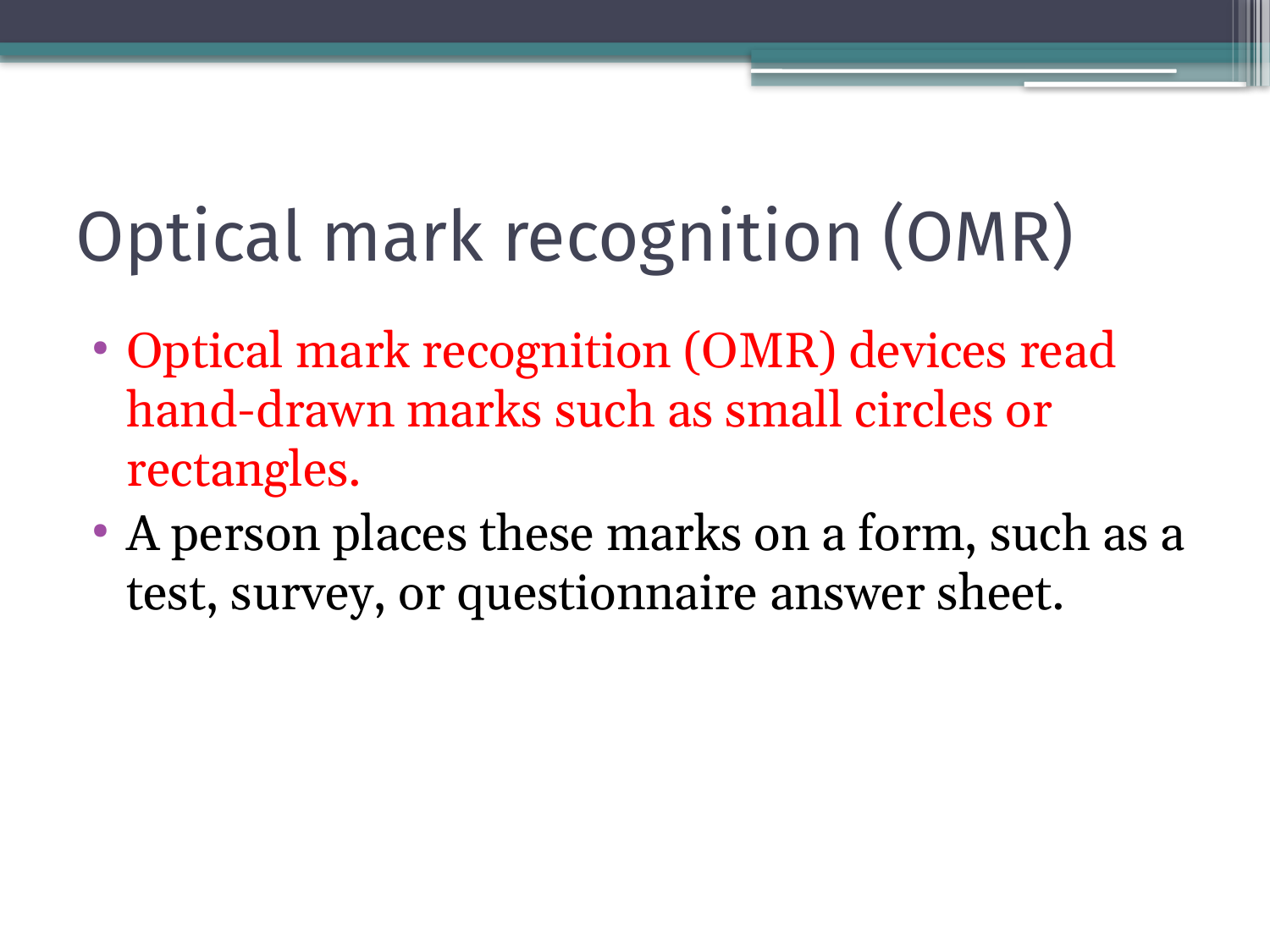

# Optical mark recognition (OMR)
Optical mark recognition (OMR) devices read hand-drawn marks such as small circles or rectangles.
A person places these marks on a form, such as a test, survey, or questionnaire answer sheet.